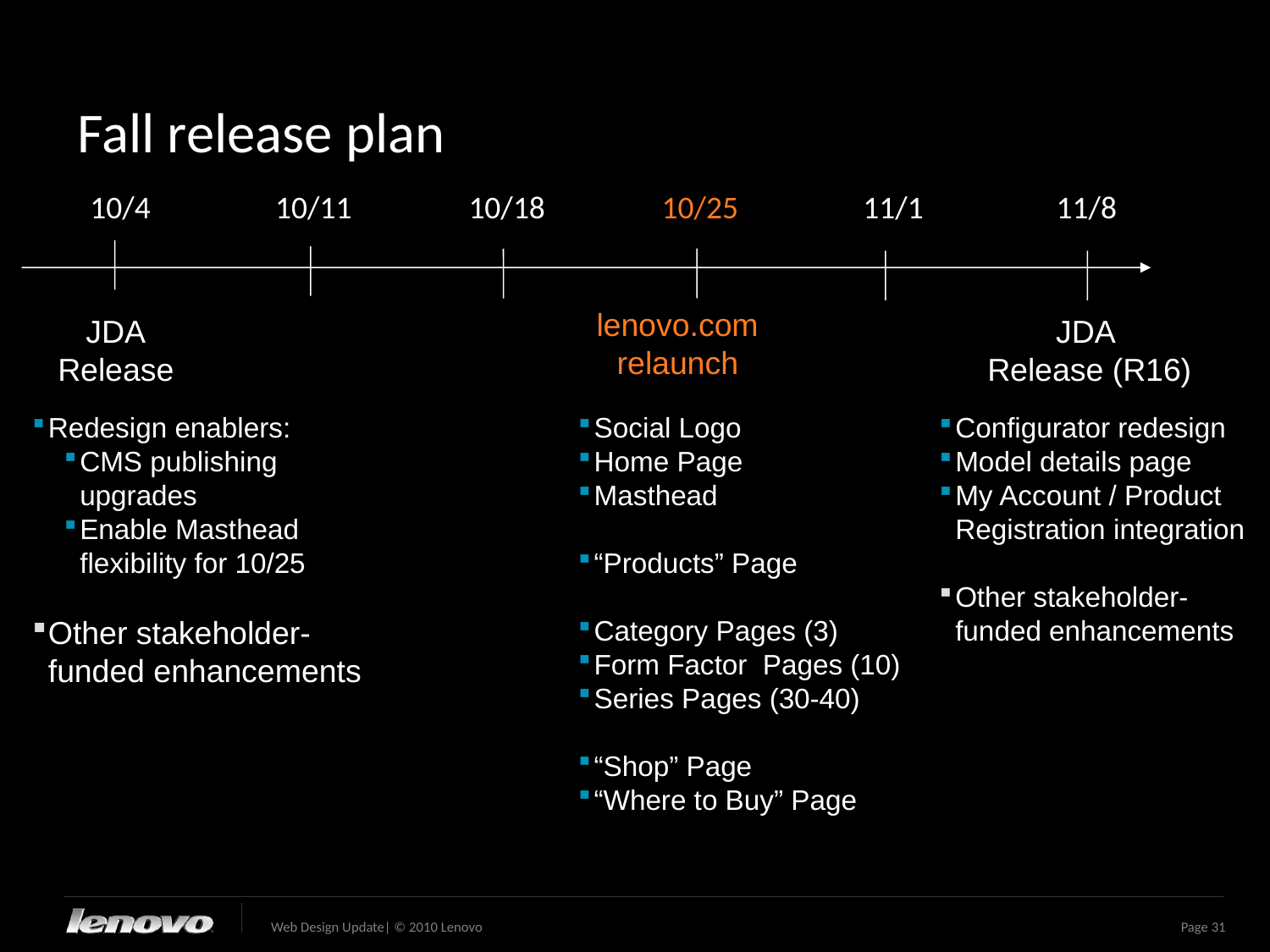

# Fall release plan
| 10/4 | 10/11 | 10/18 | 10/25 | 11/1 | 11/8 |
| --- | --- | --- | --- | --- | --- |

lenovo.com
relaunch
JDA
Release
JDA
Release (R16)
Redesign enablers:
CMS publishing upgrades
Enable Masthead flexibility for 10/25

Other stakeholder-funded enhancements
Social Logo
Home Page
Masthead

“Products” Page

Category Pages (3)
Form Factor  Pages (10)
Series Pages (30-40)

“Shop” Page
“Where to Buy” Page
Configurator redesign
Model details page
My Account / Product Registration integration

Other stakeholder-funded enhancements